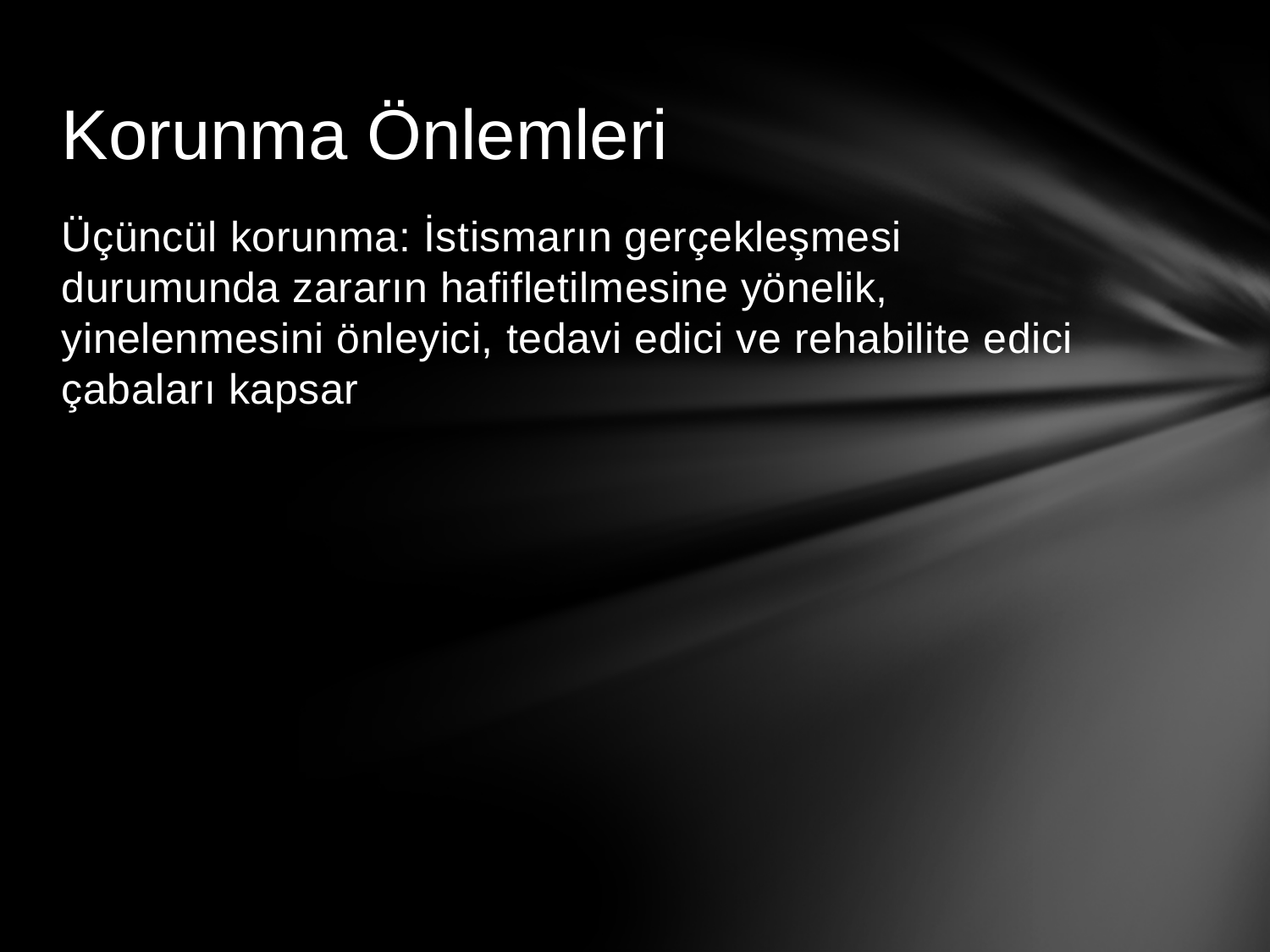

# Korunma Önlemleri
Üçüncül korunma: İstismarın gerçekleşmesi durumunda zararın hafifletilmesine yönelik, yinelenmesini önleyici, tedavi edici ve rehabilite edici çabaları kapsar